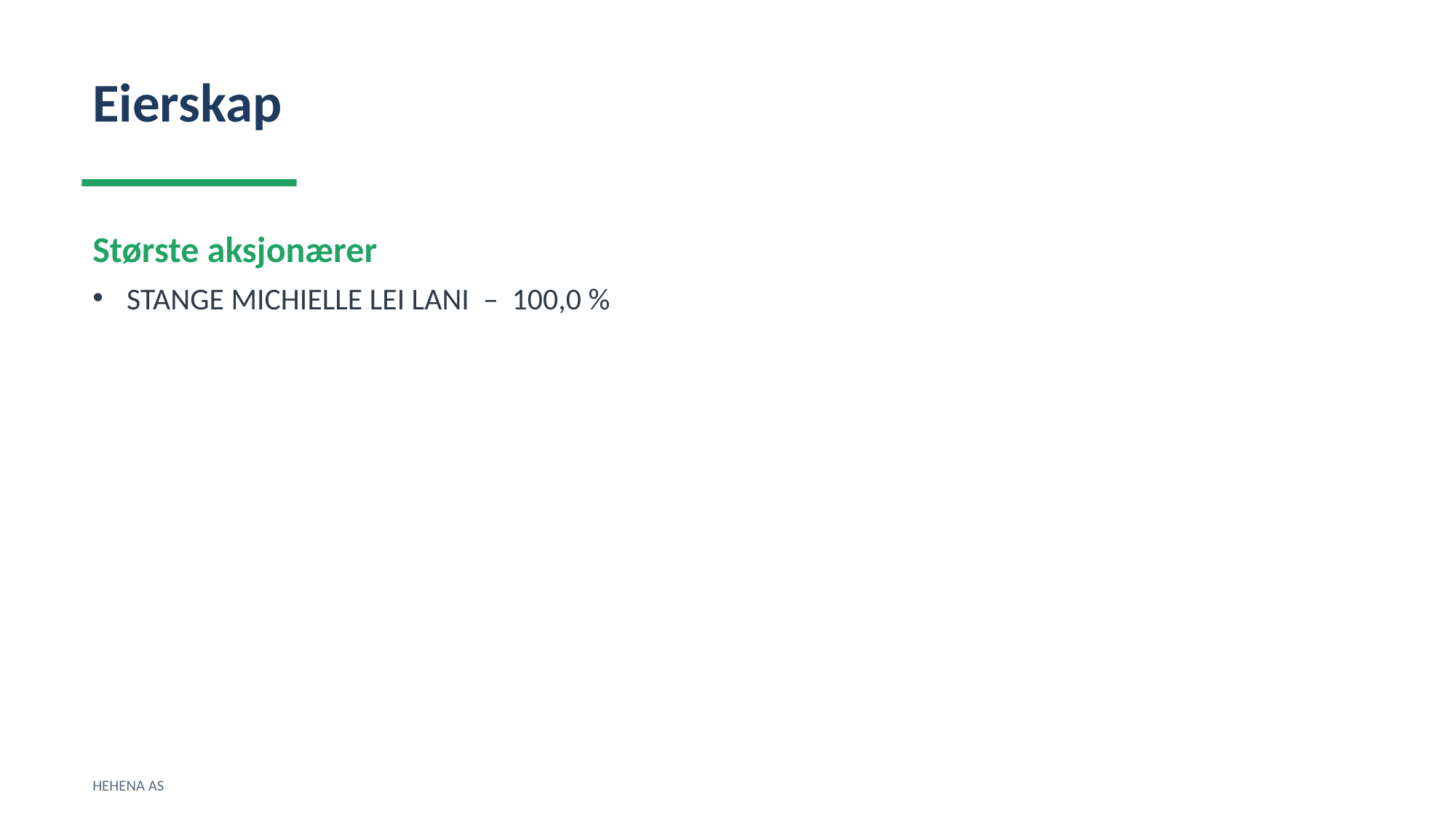

Eierskap

Største aksjonærer
STANGE MICHIELLE LEI LANI  –  100,0 %
HEHENA AS